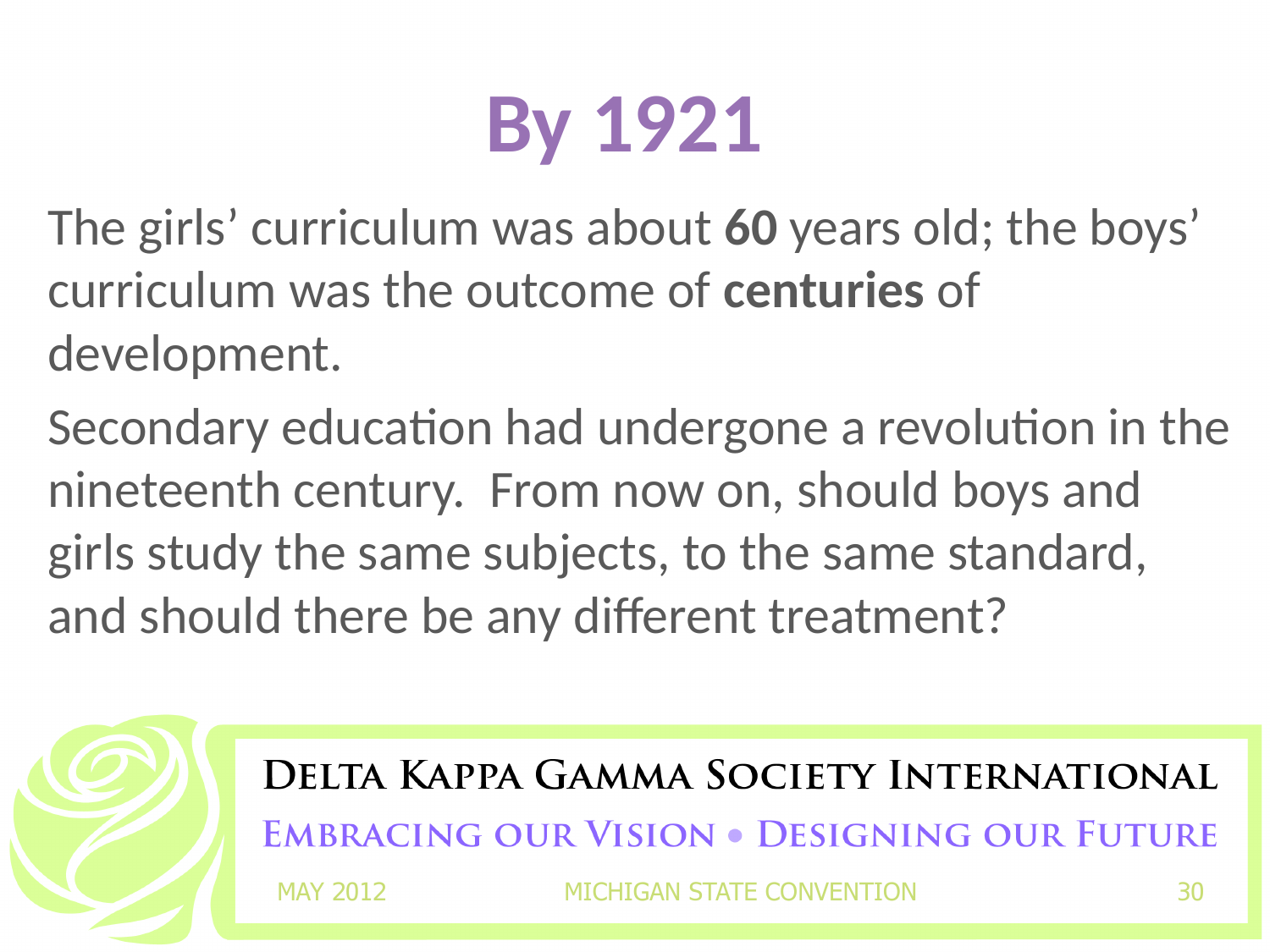

# By 1921
The girls’ curriculum was about 60 years old; the boys’ curriculum was the outcome of centuries of development.
Secondary education had undergone a revolution in the nineteenth century.  From now on, should boys and girls study the same subjects, to the same standard, and should there be any different treatment?
MAY 2012

MICHIGAN STATE CONVENTION

30